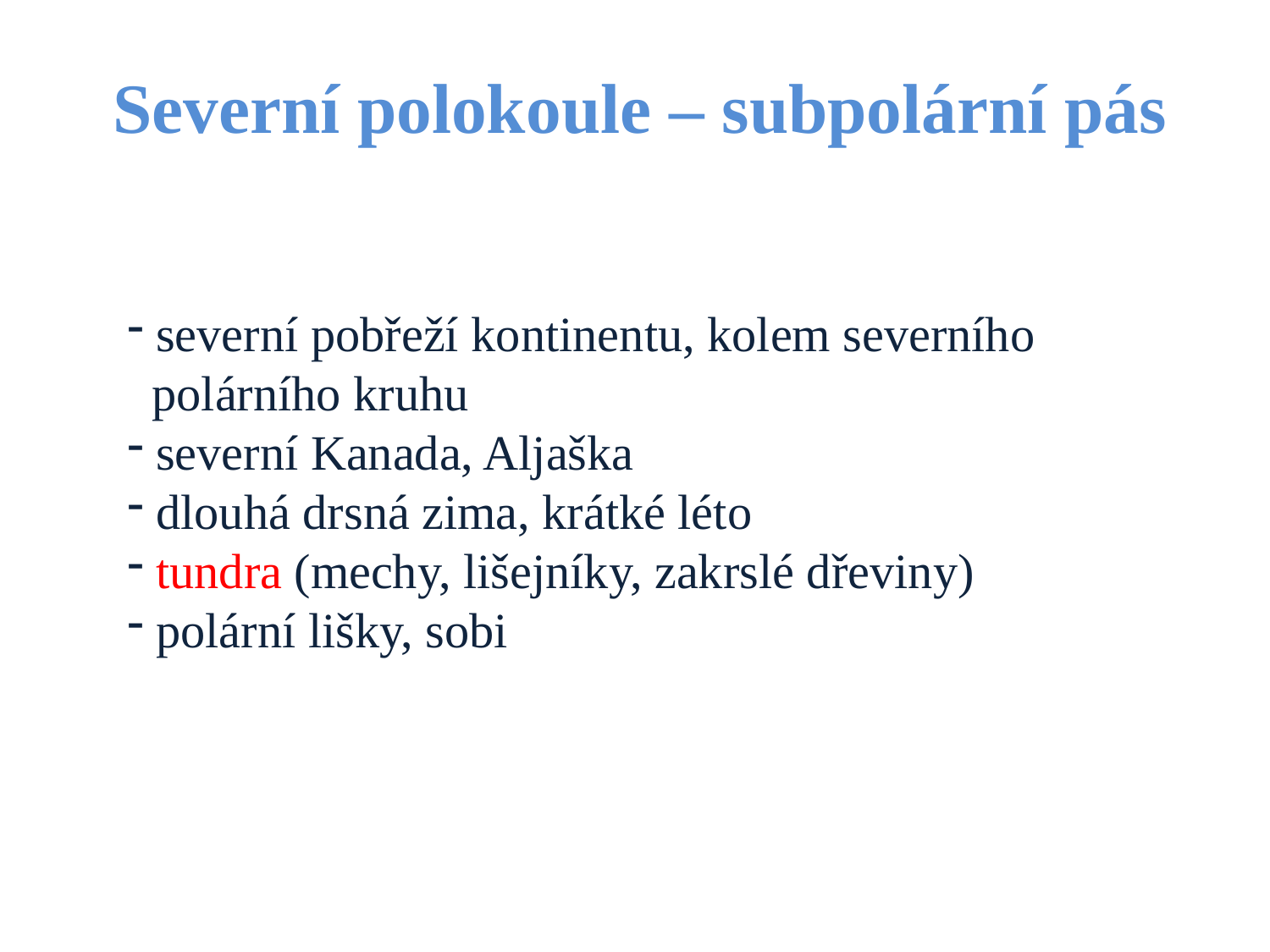

Severní polokoule – subpolární pás
 severní pobřeží kontinentu, kolem severního
  polárního kruhu
 severní Kanada, Aljaška
 dlouhá drsná zima, krátké léto
 tundra (mechy, lišejníky, zakrslé dřeviny)
 polární lišky, sobi